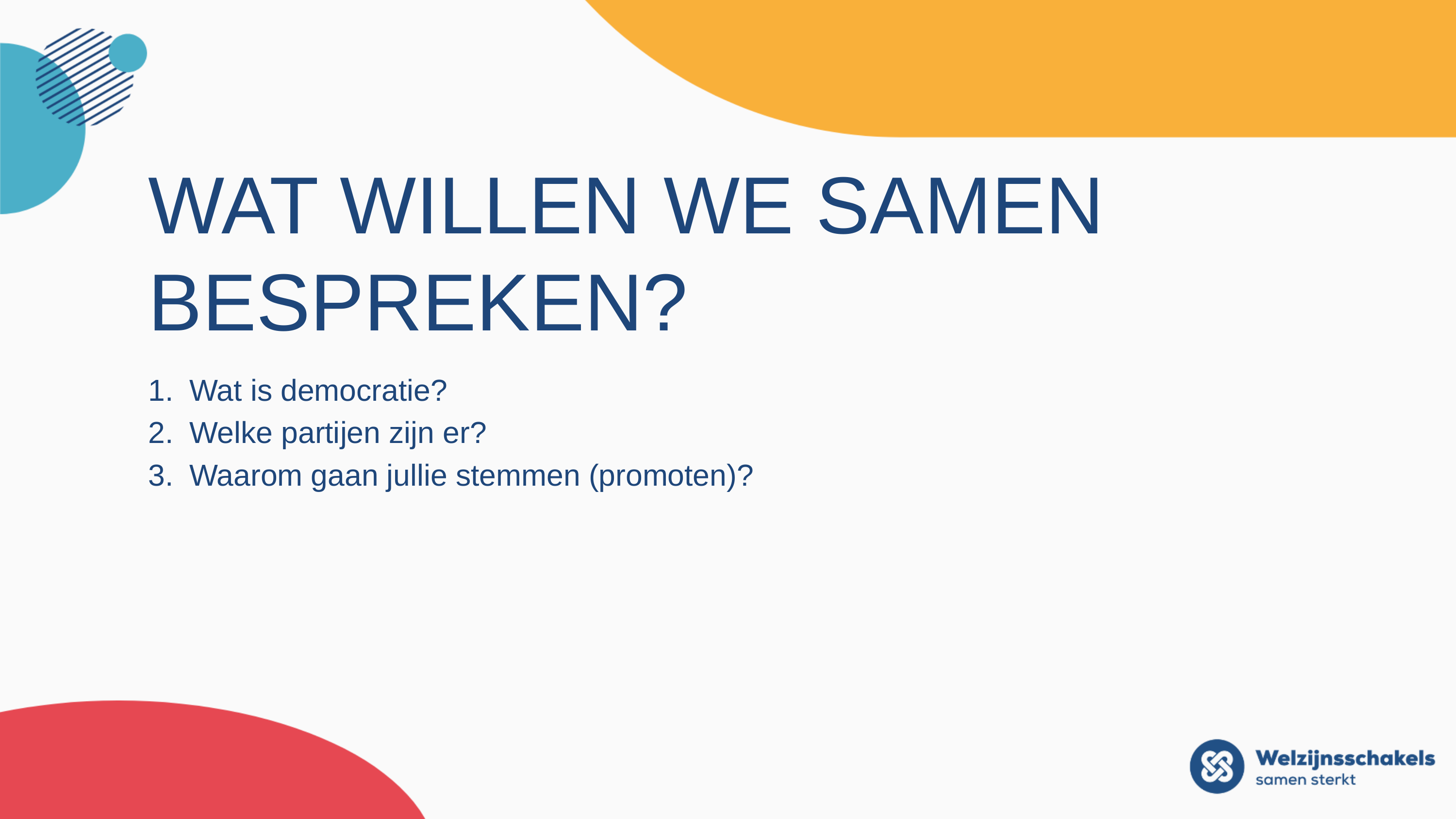

# Wat willen we samen bespreken?
Wat is democratie?
Welke partijen zijn er?
Waarom gaan jullie stemmen (promoten)?